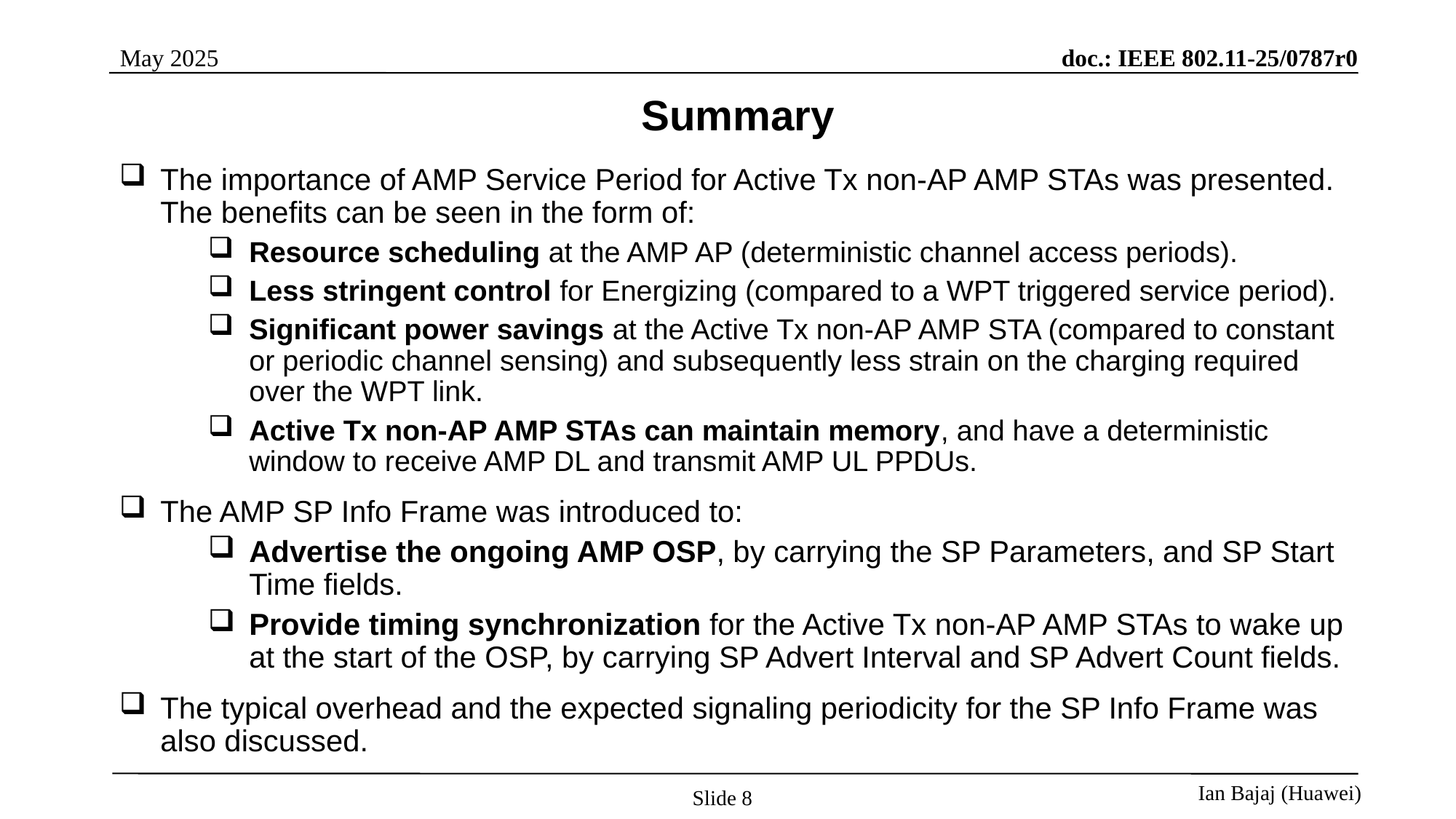

Summary
The importance of AMP Service Period for Active Tx non-AP AMP STAs was presented. The benefits can be seen in the form of:
Resource scheduling at the AMP AP (deterministic channel access periods).
Less stringent control for Energizing (compared to a WPT triggered service period).
Significant power savings at the Active Tx non-AP AMP STA (compared to constant or periodic channel sensing) and subsequently less strain on the charging required over the WPT link.
Active Tx non-AP AMP STAs can maintain memory, and have a deterministic window to receive AMP DL and transmit AMP UL PPDUs.
The AMP SP Info Frame was introduced to:
Advertise the ongoing AMP OSP, by carrying the SP Parameters, and SP Start Time fields.
Provide timing synchronization for the Active Tx non-AP AMP STAs to wake up at the start of the OSP, by carrying SP Advert Interval and SP Advert Count fields.
The typical overhead and the expected signaling periodicity for the SP Info Frame was also discussed.
Slide 8